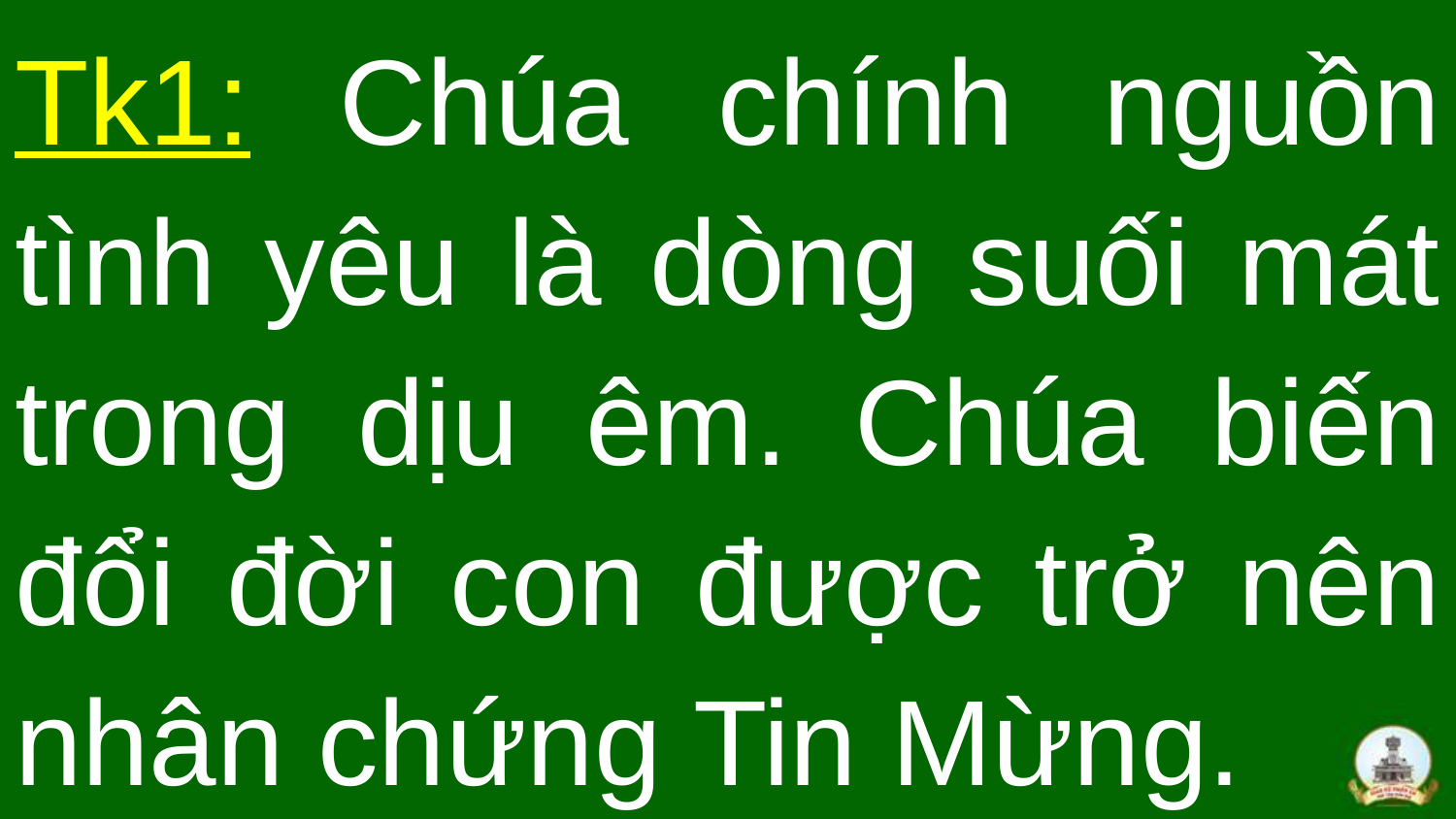

# Tk1: Chúa chính nguồn tình yêu là dòng suối mát trong dịu êm. Chúa biến đổi đời con được trở nên nhân chứng Tin Mừng.